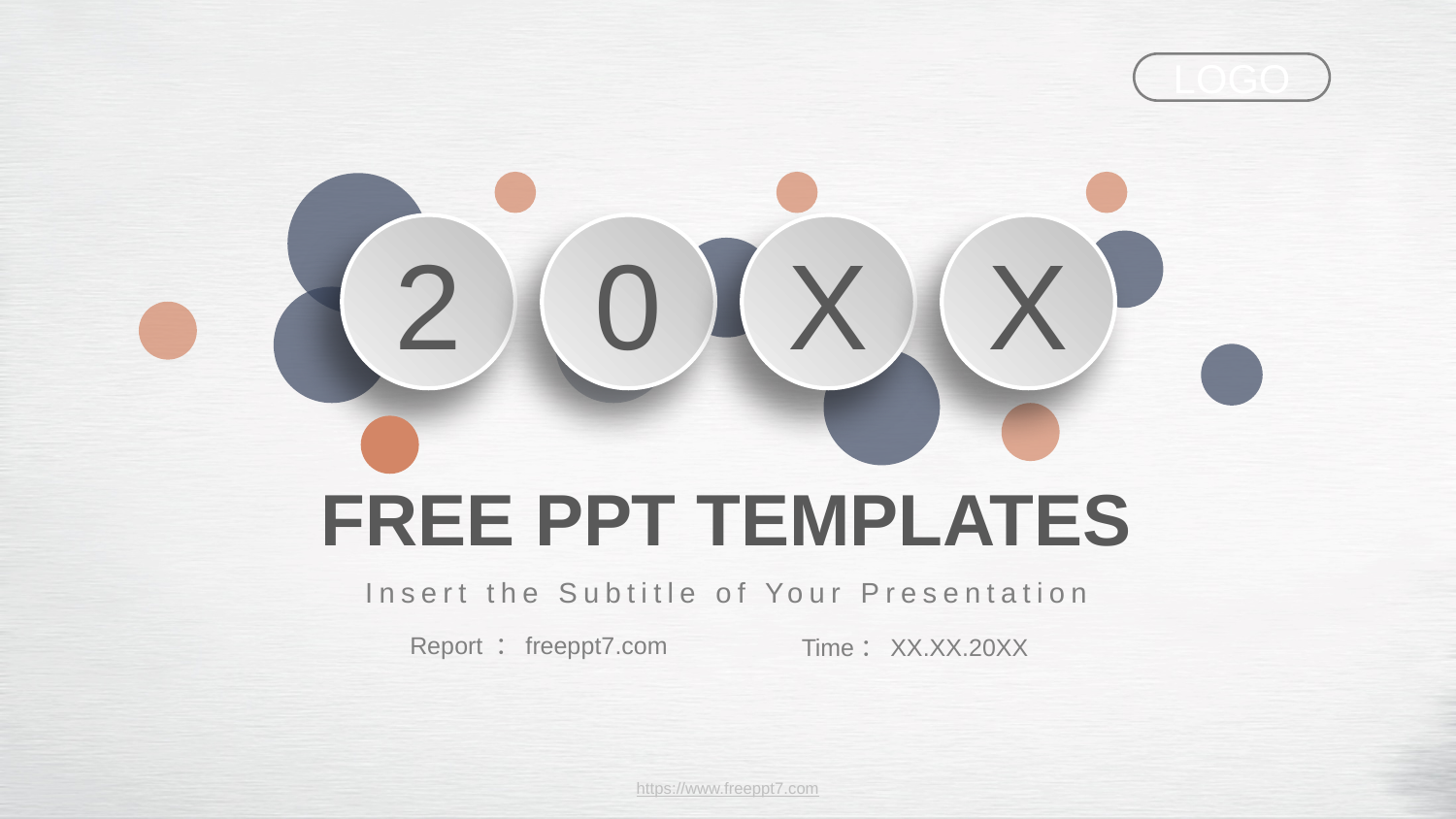

LOGO

2
0
X
X

FREE PPT TEMPLATES
Insert the Subtitle of Your Presentation
Report ：freeppt7.com
Time：XX.XX.20XX
https://www.freeppt7.com